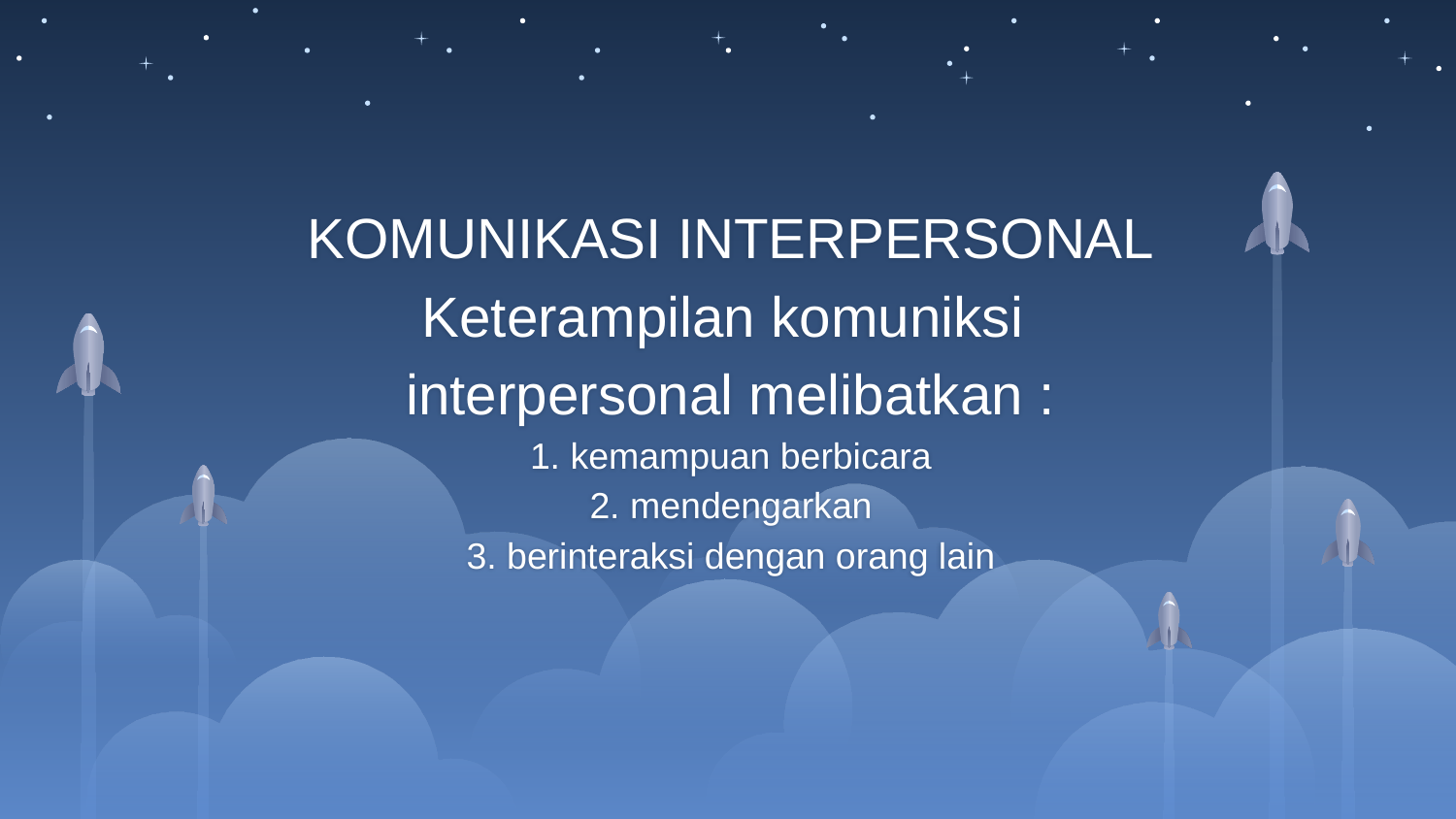

KOMUNIKASI INTERPERSONAL
Keterampilan komuniksi  interpersonal melibatkan :
1. kemampuan berbicara
2. mendengarkan
3. berinteraksi dengan orang lain

35